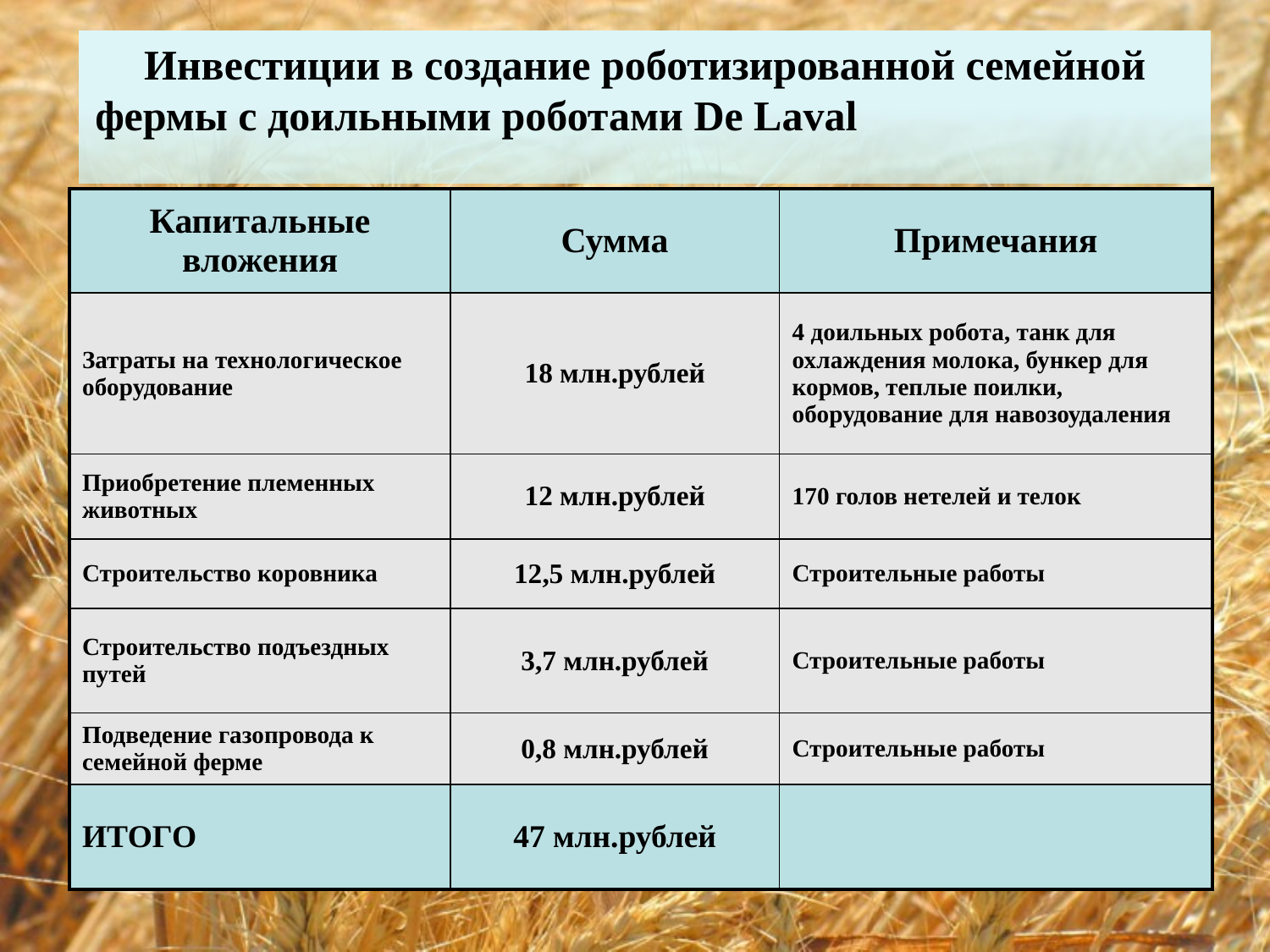

Инвестиции в создание роботизированной семейной фермы с доильными роботами De Laval
| Капитальные вложения | Сумма | Примечания |
| --- | --- | --- |
| Затраты на технологическое оборудование | 18 млн.рублей | 4 доильных робота, танк для охлаждения молока, бункер для кормов, теплые поилки, оборудование для навозоудаления |
| Приобретение племенных животных | 12 млн.рублей | 170 голов нетелей и телок |
| Строительство коровника | 12,5 млн.рублей | Строительные работы |
| Строительство подъездных путей | 3,7 млн.рублей | Строительные работы |
| Подведение газопровода к семейной ферме | 0,8 млн.рублей | Строительные работы |
| ИТОГО | 47 млн.рублей |  |